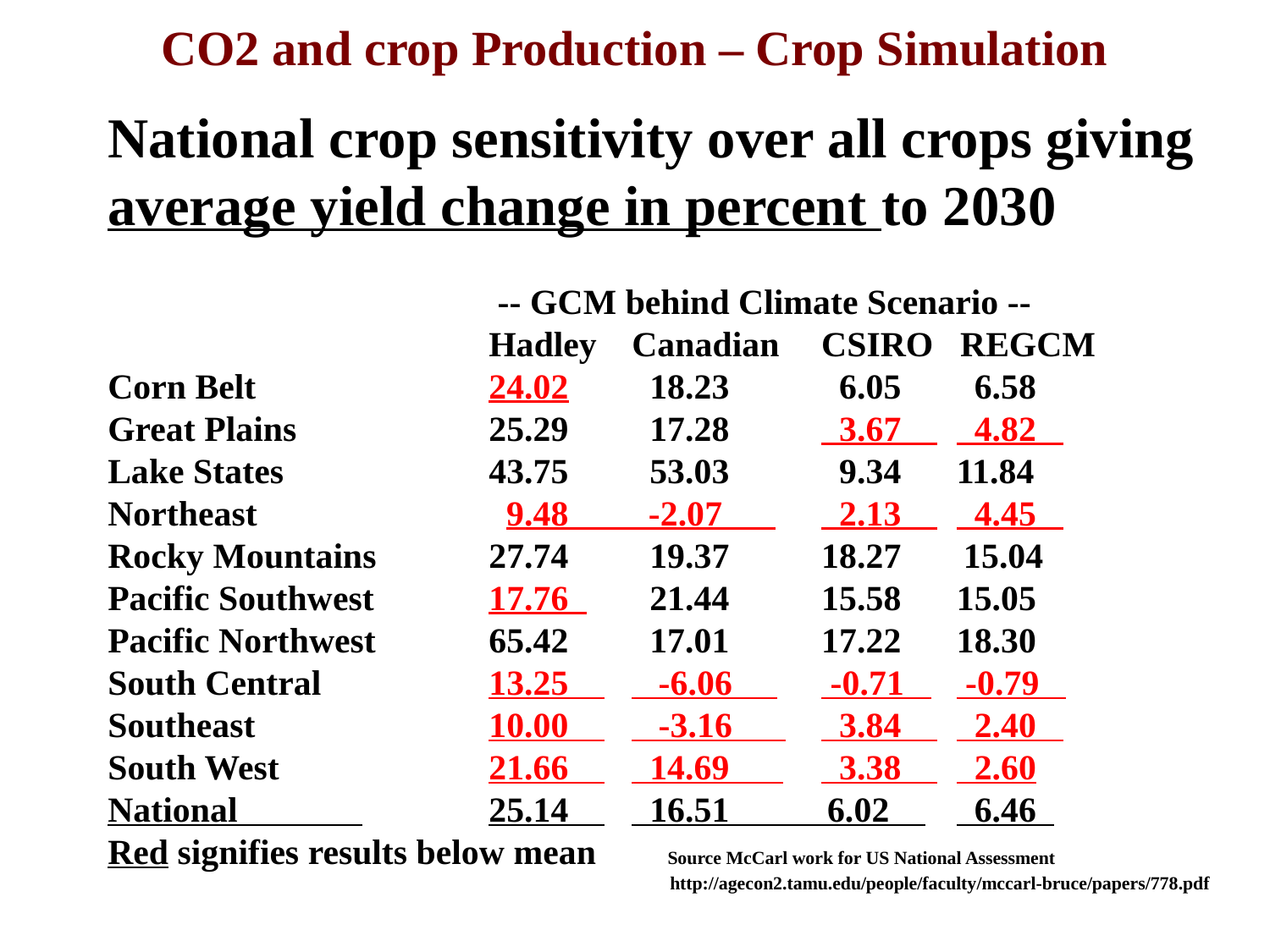

CO2 and crop Production – Crop Simulation
National crop sensitivity over all crops giving average yield change in percent to 2030
                    	 -- GCM behind Climate Scenario --
                    	Hadley  	Canadian 	CSIRO   REGCM
Corn Belt           	24.02 	  18.23  	  6.05    	  6.58
Great Plains        	25.29   	  17.28      	  3.67    	  4.82
Lake States        	43.75   	  53.03      	  9.34   	11.84
Northeast              	  9.48         -2.07      	  2.13    	  4.45
Rocky Mountains     	27.74    	  19.37     	18.27       15.04
Pacific Southwest     	17.76    	  21.44     	15.58   	15.05
Pacific Northwest     	65.42    	  17.01     	17.22   	18.30
South Central         	13.25    	   -6.06     	 -0.71   	 -0.79
Southeast             	10.00    	   -3.16      	  3.84    	  2.40
South West            	21.66    	  14.69      	  3.38    	  2.60
National              	25.14    	  16.51           6.02    	  6.46
Red signifies results below mean        Source McCarl work for US National Assessment
http://agecon2.tamu.edu/people/faculty/mccarl-bruce/papers/778.pdf